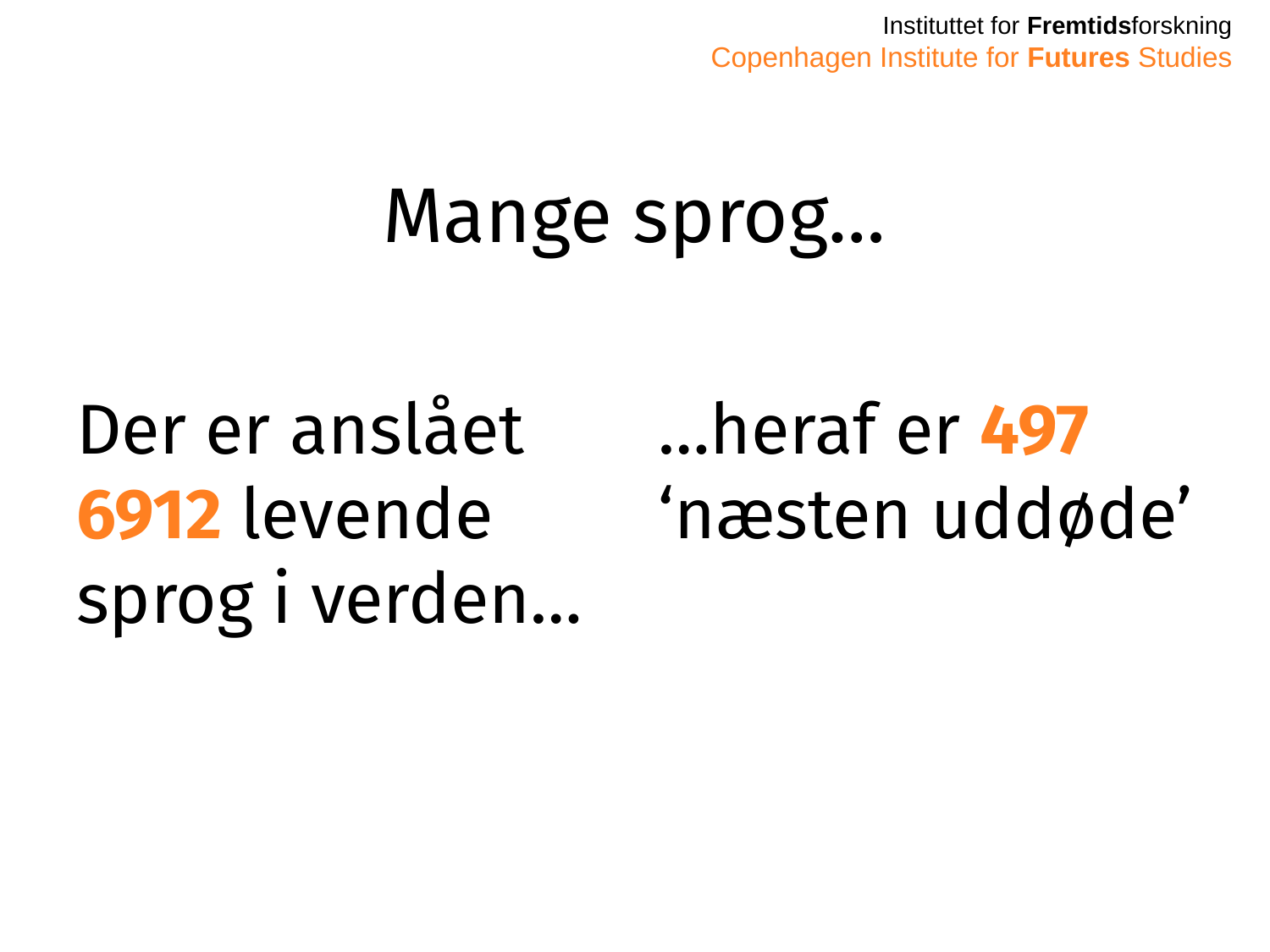

# Mange sprog…
Der er anslået 6912 levende sprog i verden…
…heraf er 497 ‘næsten uddøde’